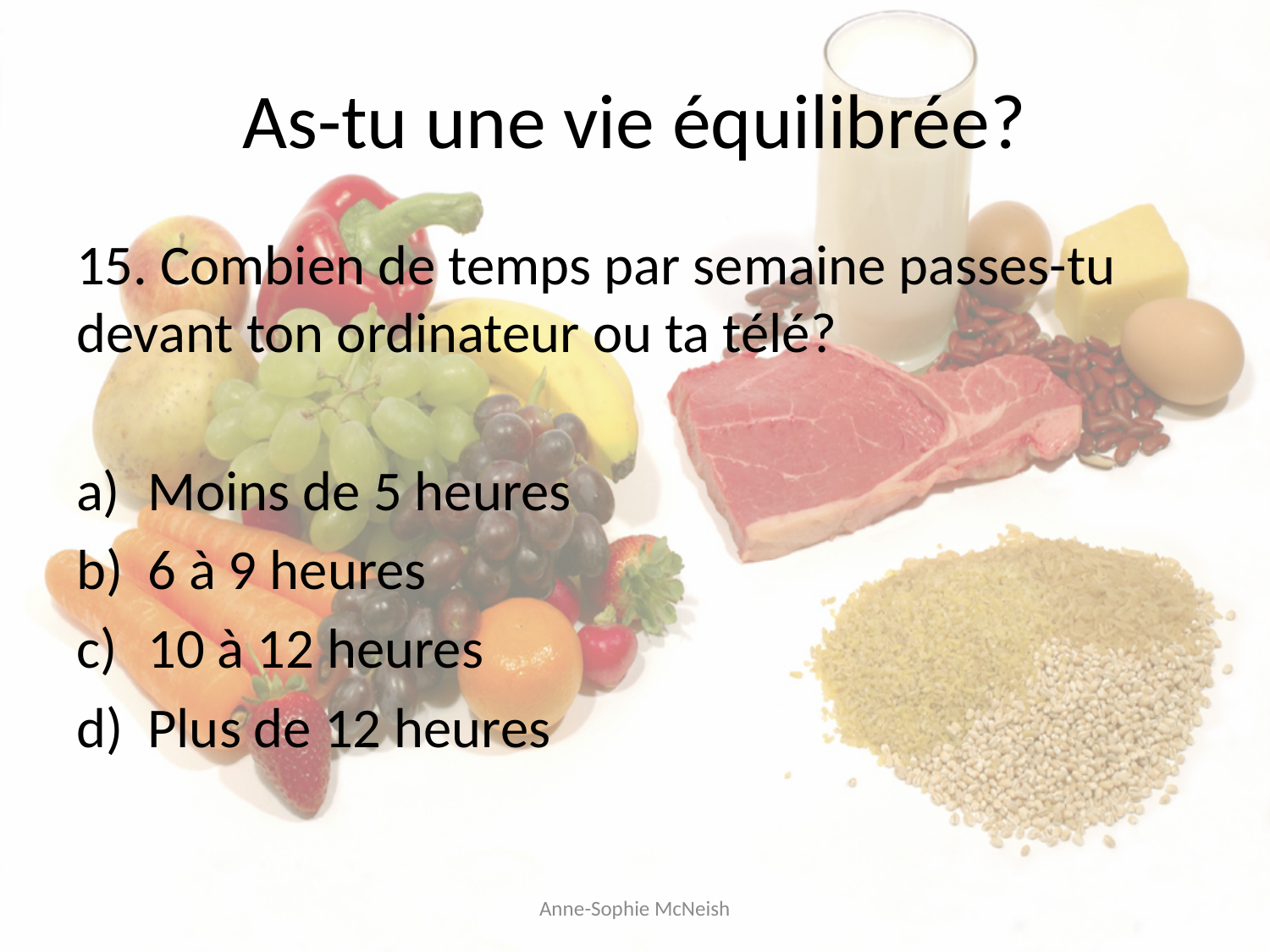

# As-tu une vie équilibrée?
15. Combien de temps par semaine passes-tu devant ton ordinateur ou ta télé?

Moins de 5 heures
6 à 9 heures
10 à 12 heures
Plus de 12 heures
Anne-Sophie McNeish